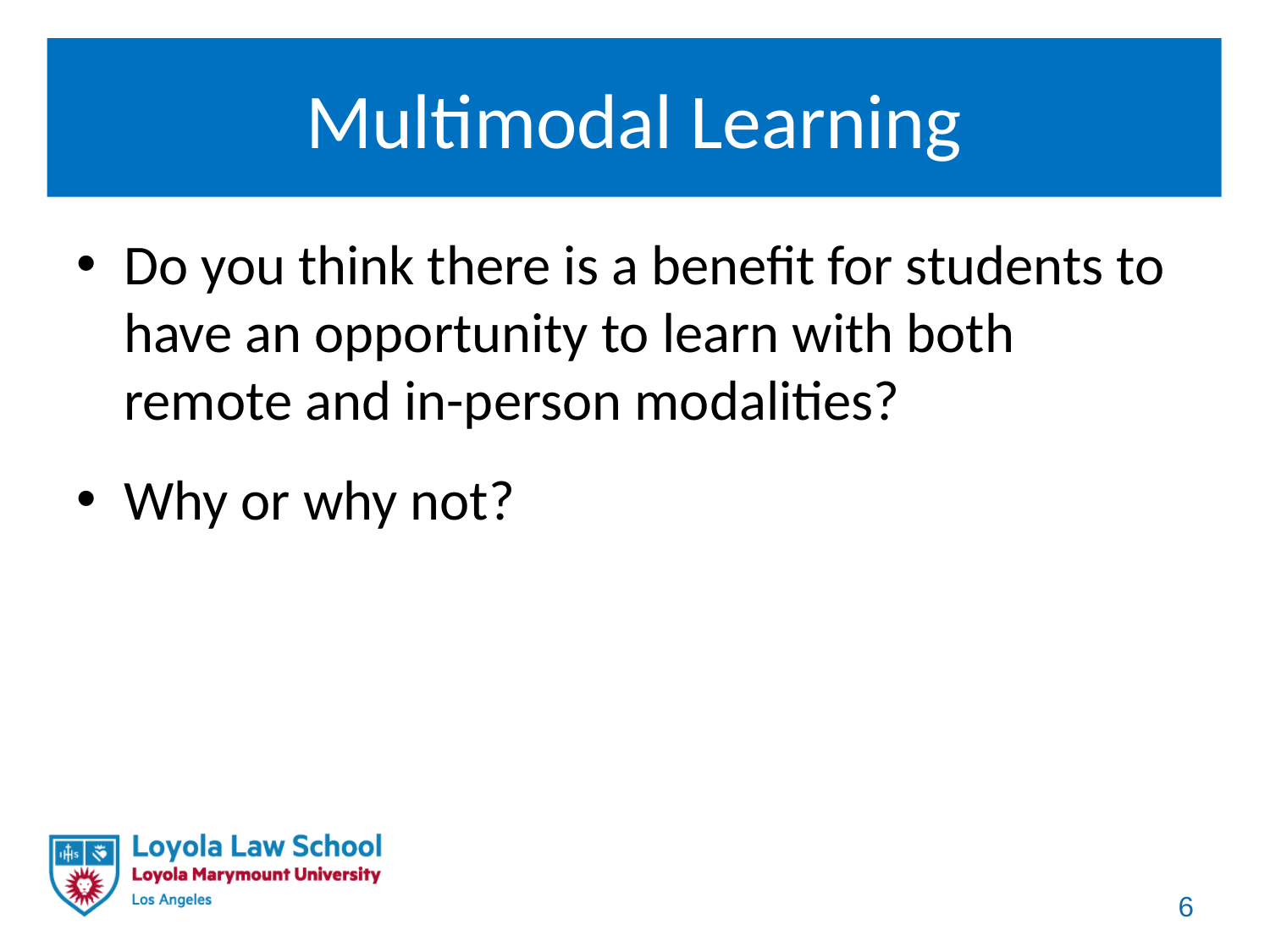

# Multimodal Learning
Do you think there is a benefit for students to have an opportunity to learn with both remote and in-person modalities?
Why or why not?

6